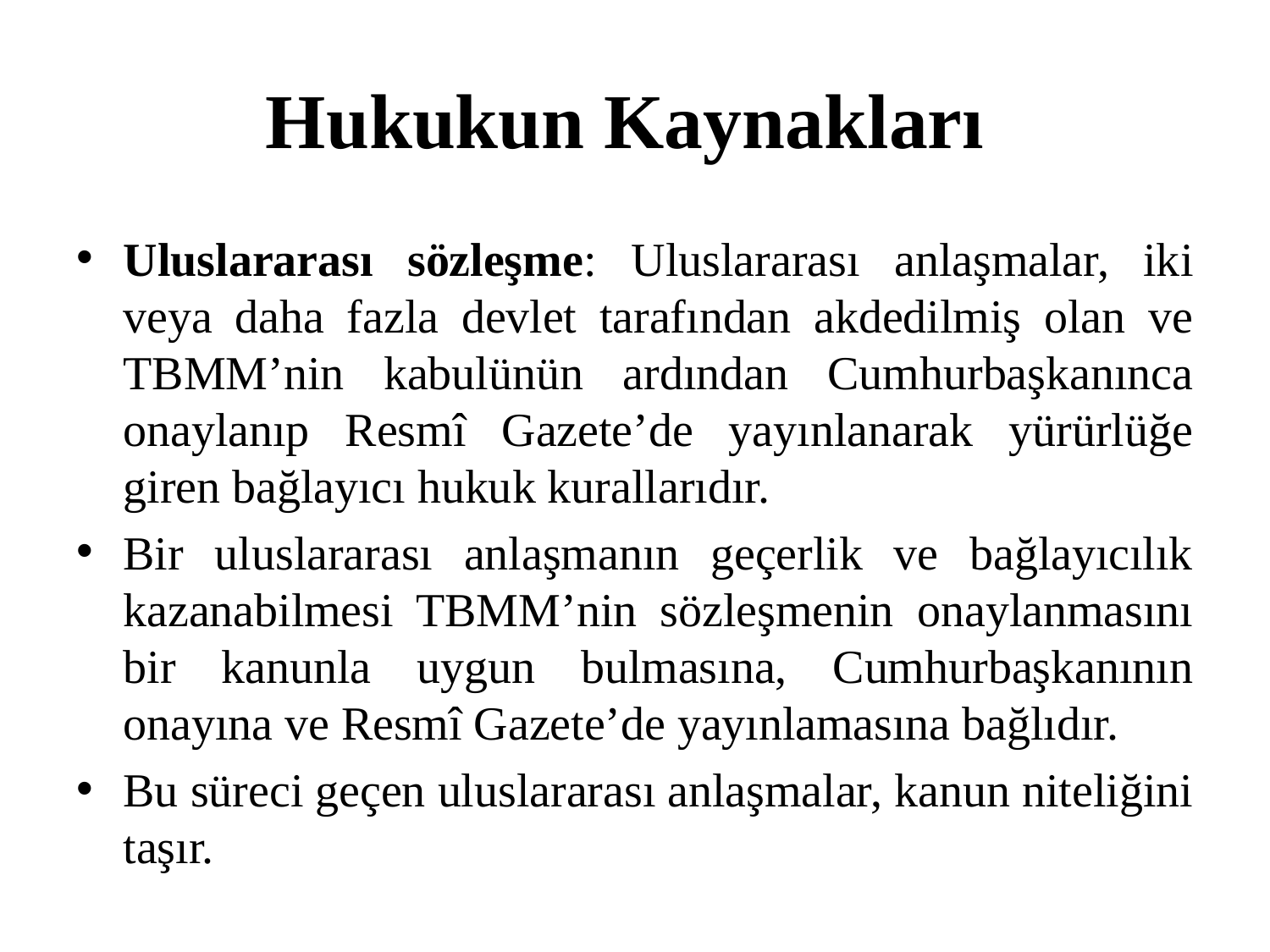

# Hukukun Kaynakları
Uluslararası sözleşme: Uluslararası anlaşmalar, iki veya daha fazla devlet tarafından akdedilmiş olan ve TBMM’nin kabulünün ardından Cumhurbaşkanınca onaylanıp Resmî Gazete’de yayınlanarak yürürlüğe giren bağlayıcı hukuk kurallarıdır.
Bir uluslararası anlaşmanın geçerlik ve bağlayıcılık kazanabilmesi TBMM’nin sözleşmenin onaylanmasını bir kanunla uygun bulmasına, Cumhurbaşkanının onayına ve Resmî Gazete’de yayınlamasına bağlıdır.
Bu süreci geçen uluslararası anlaşmalar, kanun niteliğini taşır.